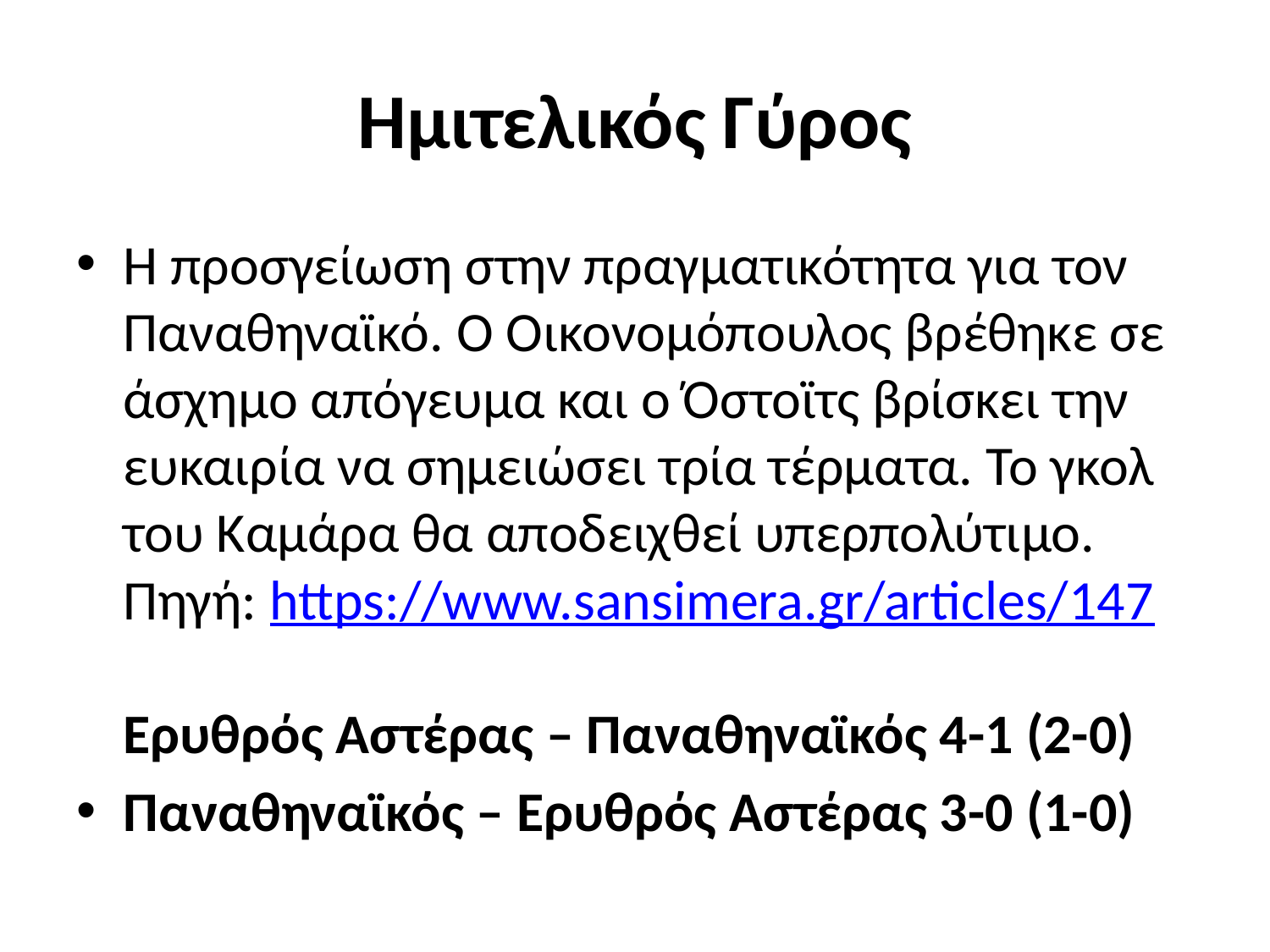

# Ημιτελικός Γύρος
Η προσγείωση στην πραγματικότητα για τον Παναθηναϊκό. Ο Οικονομόπουλος βρέθηκε σε άσχημο απόγευμα και ο Όστοϊτς βρίσκει την ευκαιρία να σημειώσει τρία τέρματα. Το γκολ του Καμάρα θα αποδειχθεί υπερπολύτιμο.
Πηγή: https://www.sansimera.gr/articles/147
Ερυθρός Αστέρας – Παναθηναϊκός 4-1 (2-0)
Παναθηναϊκός – Ερυθρός Αστέρας 3-0 (1-0)